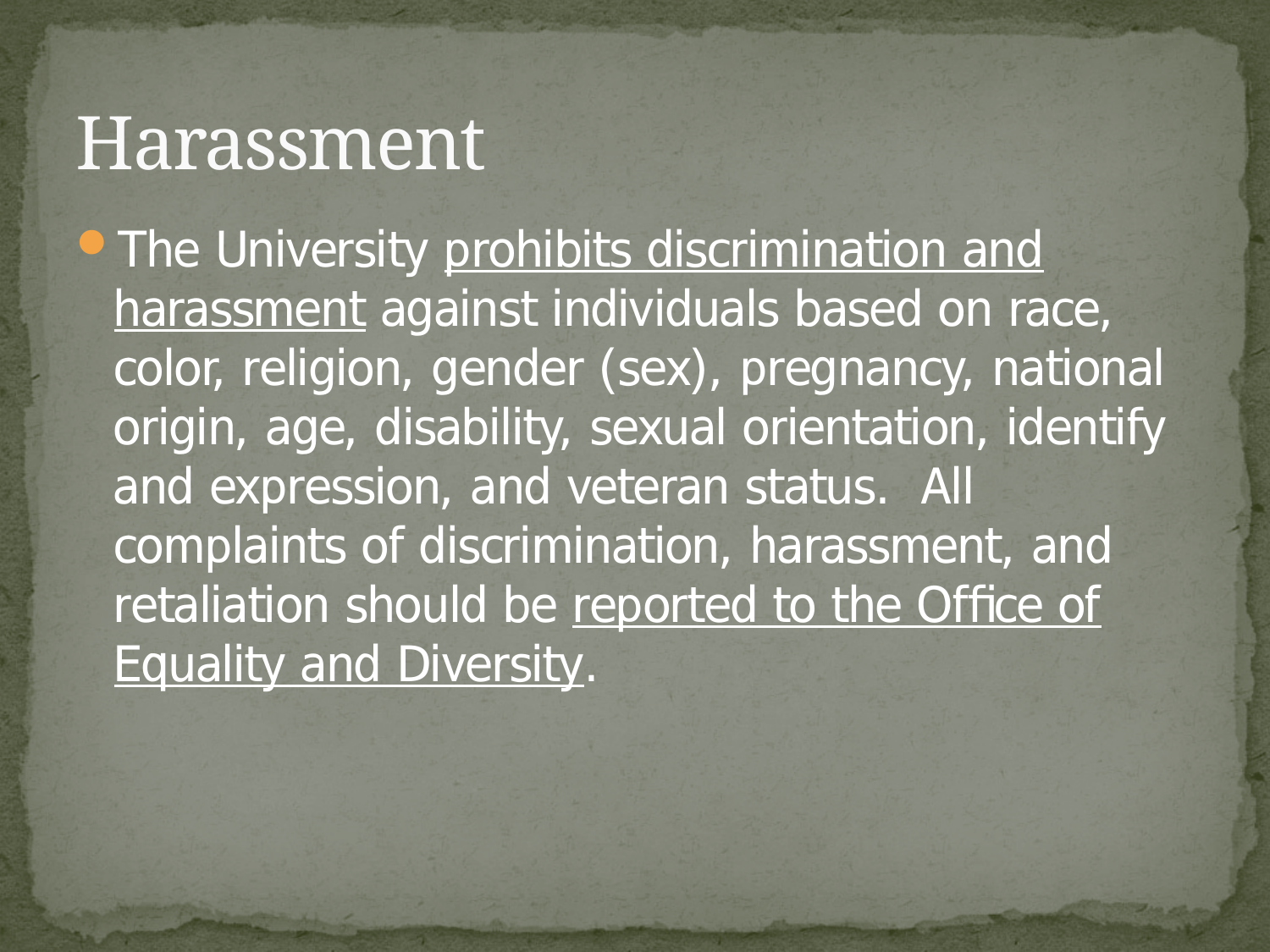

# Harassment
The University prohibits discrimination and harassment against individuals based on race, color, religion, gender (sex), pregnancy, national origin, age, disability, sexual orientation, identify and expression, and veteran status.  All complaints of discrimination, harassment, and retaliation should be reported to the Office of Equality and Diversity.